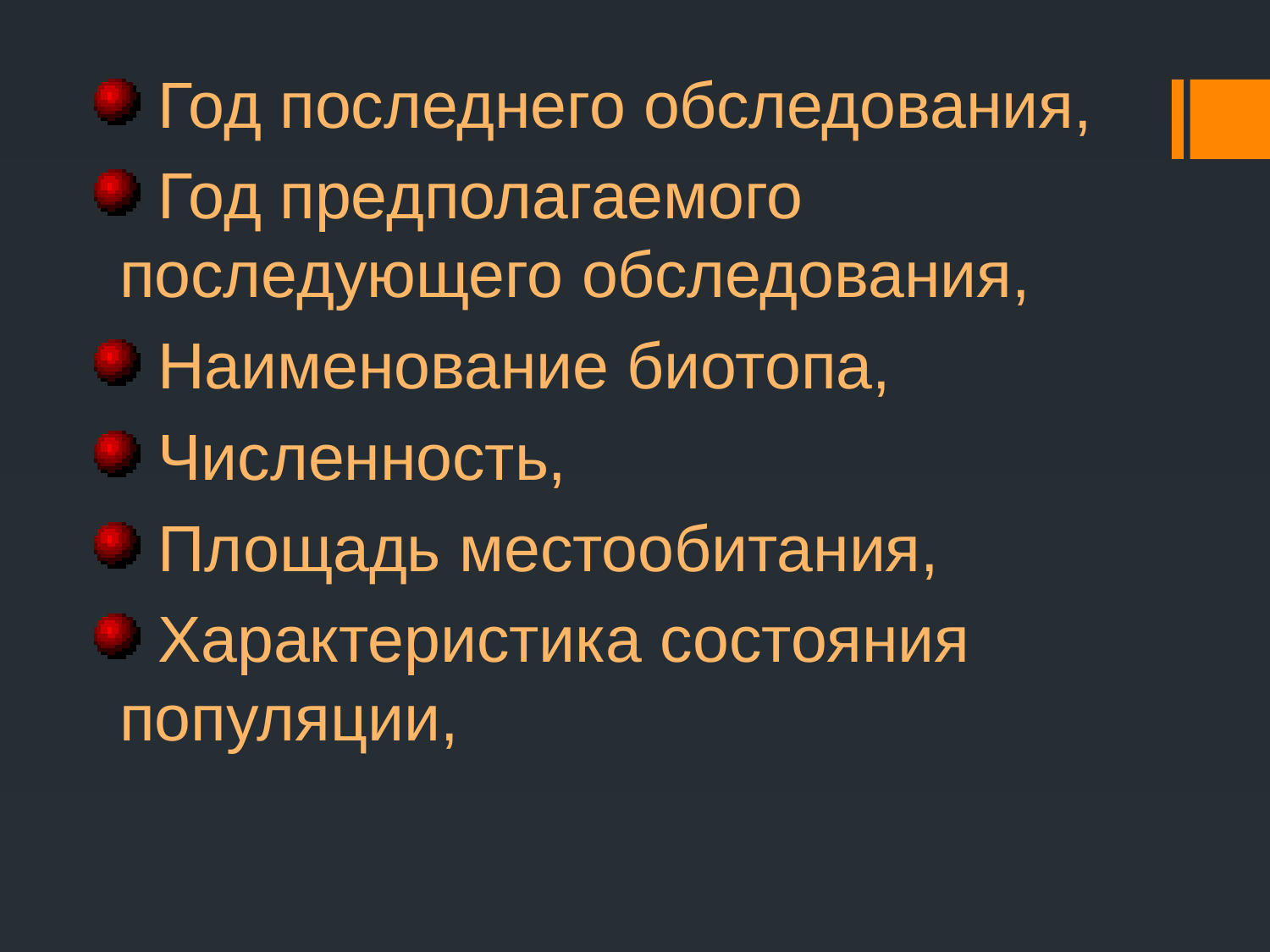

Год последнего обследования,
 Год предполагаемого последующего обследования,
 Наименование биотопа,
 Численность,
 Площадь местообитания,
 Характеристика состояния популяции,